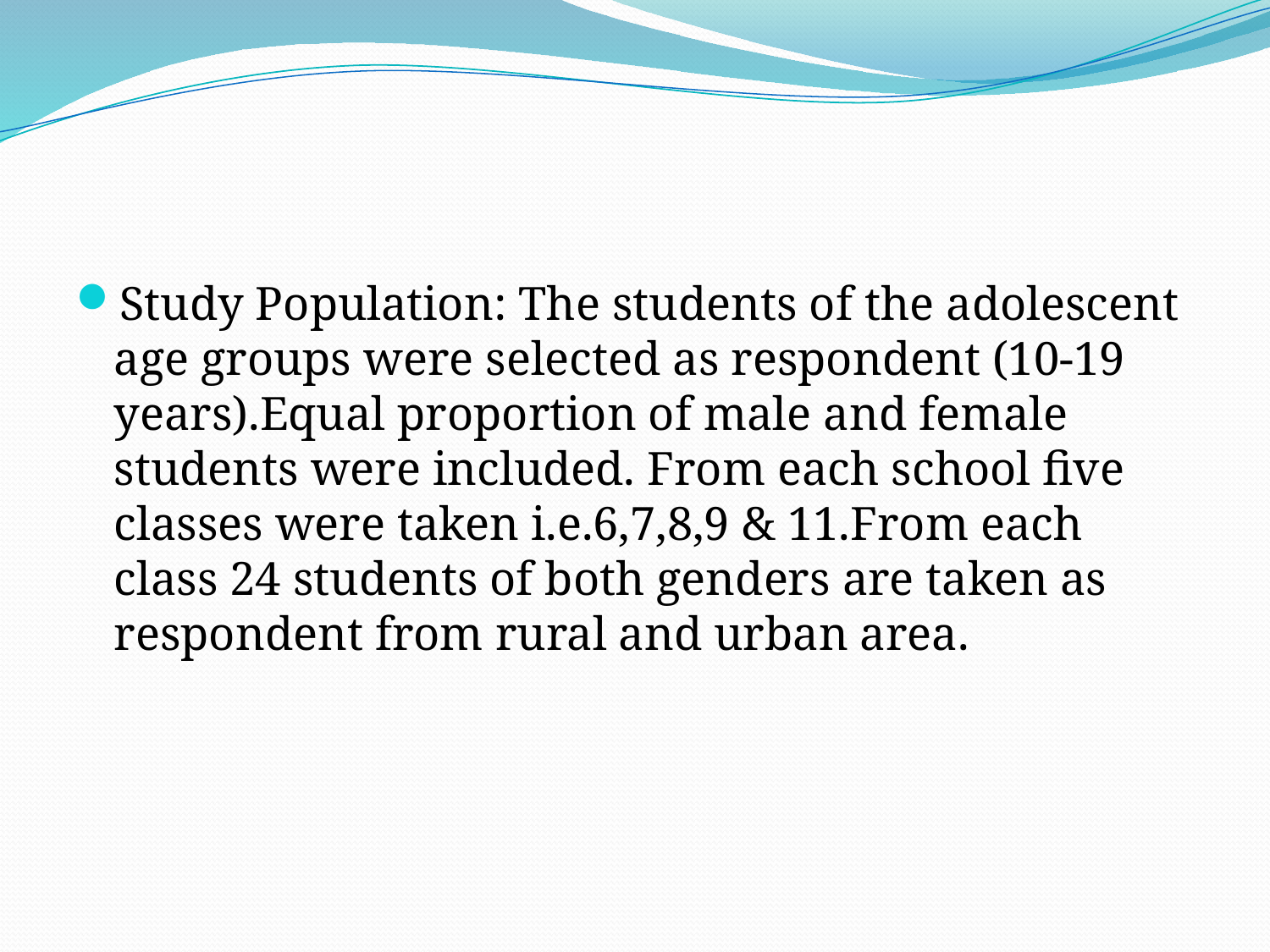

#
Study Population: The students of the adolescent age groups were selected as respondent (10-19 years).Equal proportion of male and female students were included. From each school five classes were taken i.e.6,7,8,9 & 11.From each class 24 students of both genders are taken as respondent from rural and urban area.